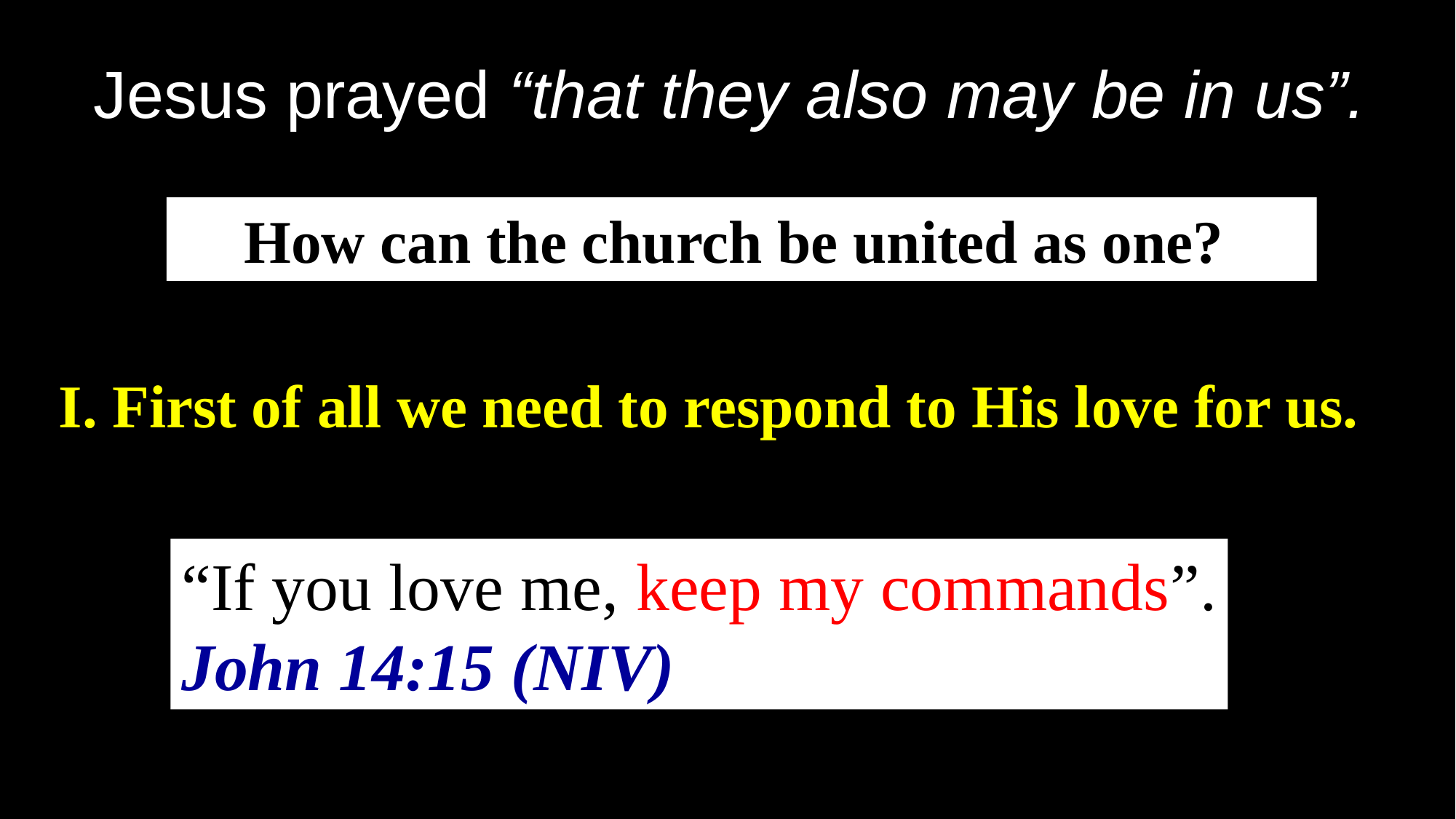

Jesus prayed “that they also may be in us”.
How can the church be united as one?
I. First of all we need to respond to His love for us.
“If you love me, keep my commands”.
John 14:15 (NIV)